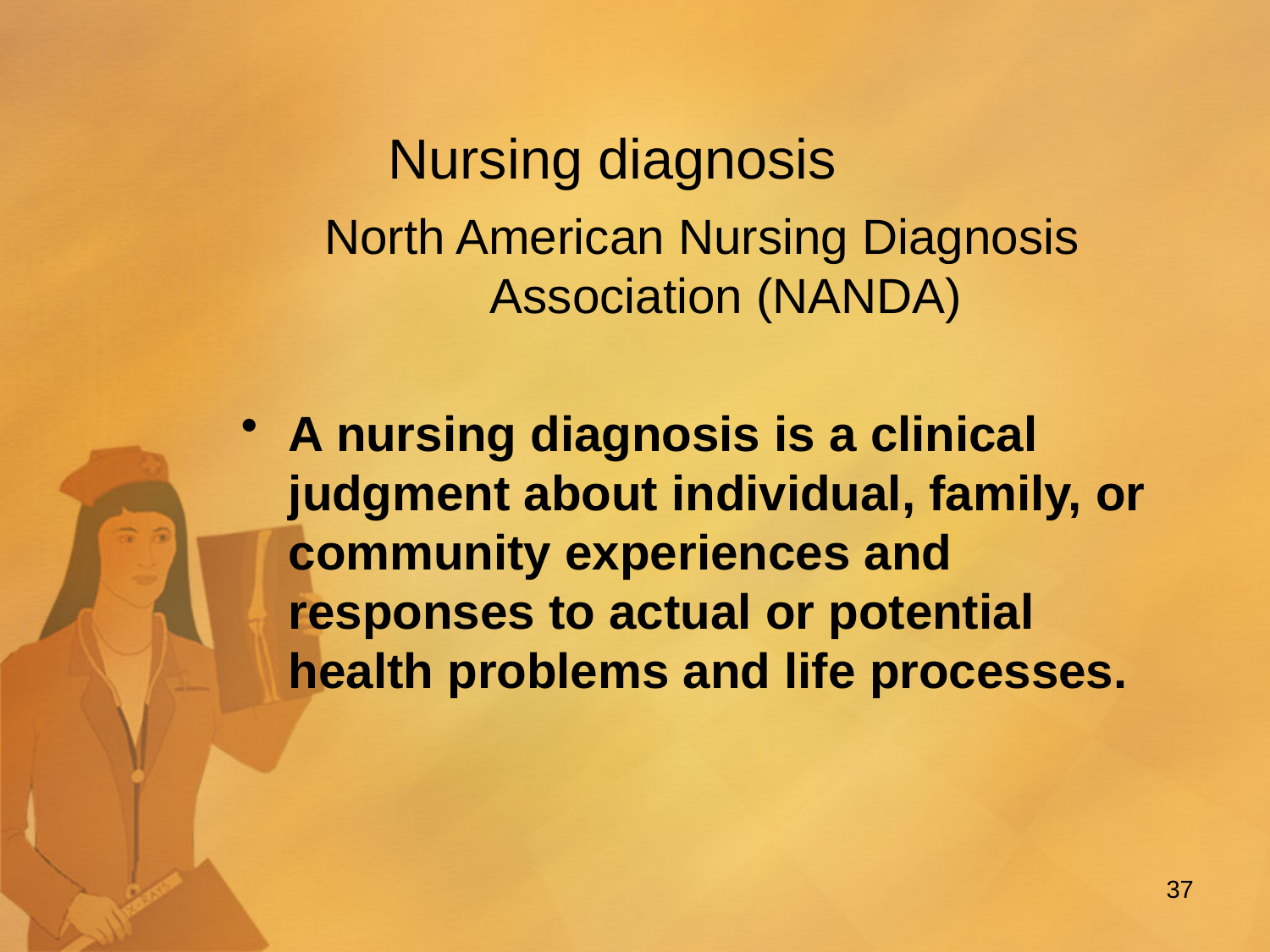

# Nursing diagnosis
North American Nursing Diagnosis Association (NANDA)

A nursing diagnosis is a clinical judgment about individual, family, or community experiences and responses to actual or potential health problems and life processes.
37